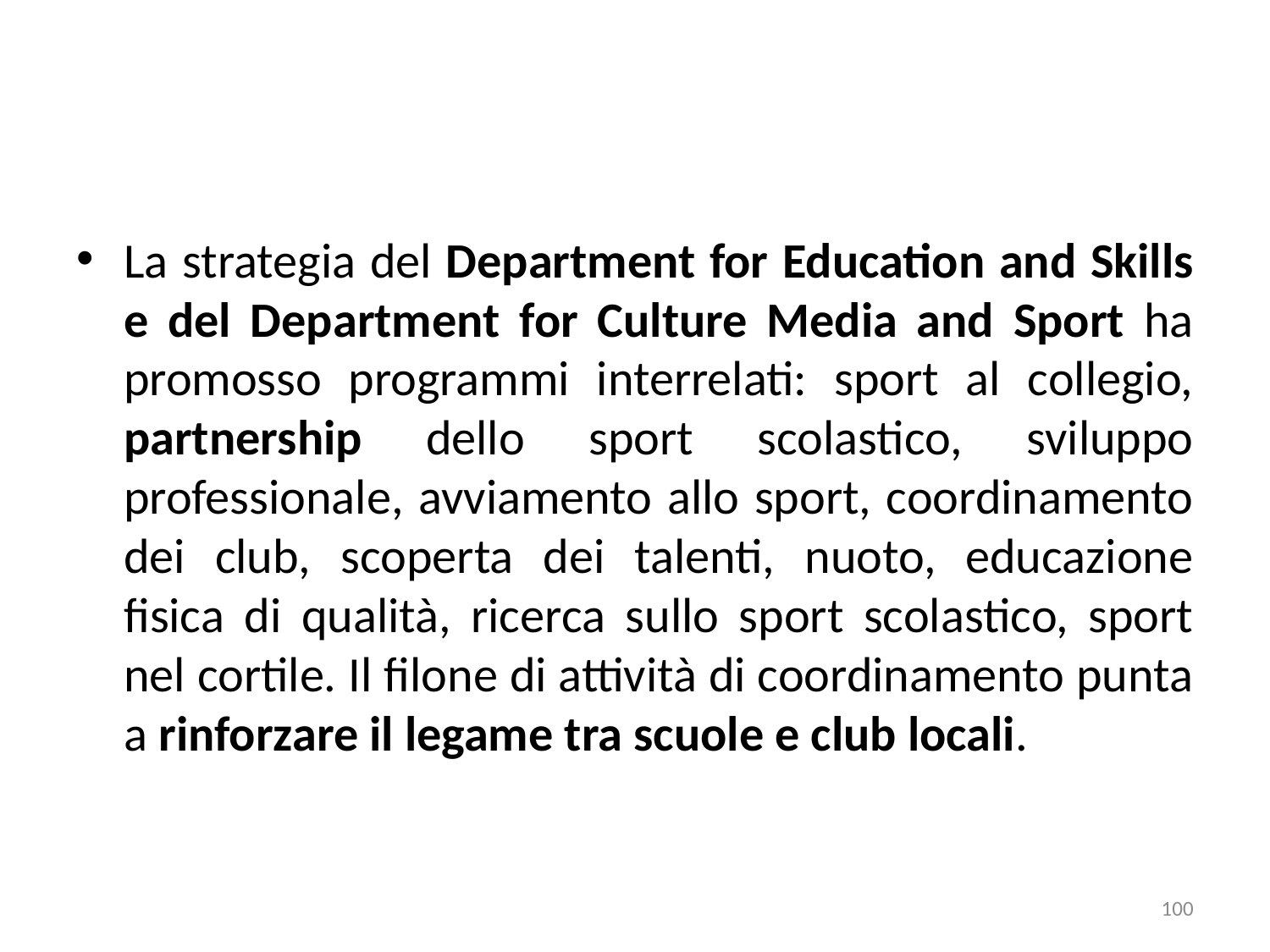

La strategia del Department for Education and Skills e del Department for Culture Media and Sport ha promosso programmi interrelati: sport al collegio, partnership dello sport scolastico, sviluppo professionale, avviamento allo sport, coordinamento dei club, scoperta dei talenti, nuoto, educazione fisica di qualità, ricerca sullo sport scolastico, sport nel cortile. Il filone di attività di coordinamento punta a rinforzare il legame tra scuole e club locali.
100